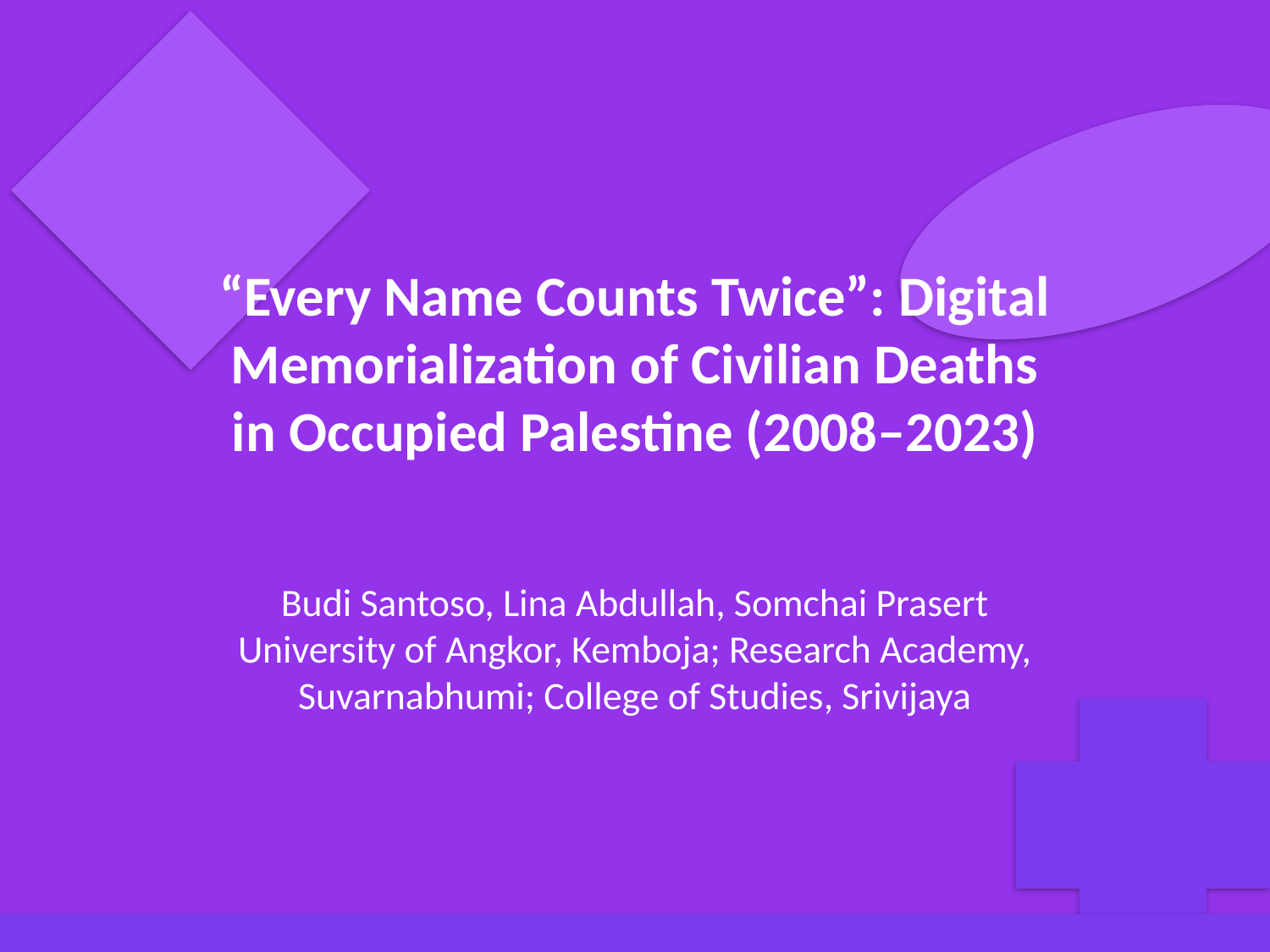

“Every Name Counts Twice”: Digital Memorialization of Civilian Deaths in Occupied Palestine (2008–2023)
Budi Santoso, Lina Abdullah, Somchai Prasert
University of Angkor, Kemboja; Research Academy, Suvarnabhumi; College of Studies, Srivijaya

Generated by AI Scholar Frontier